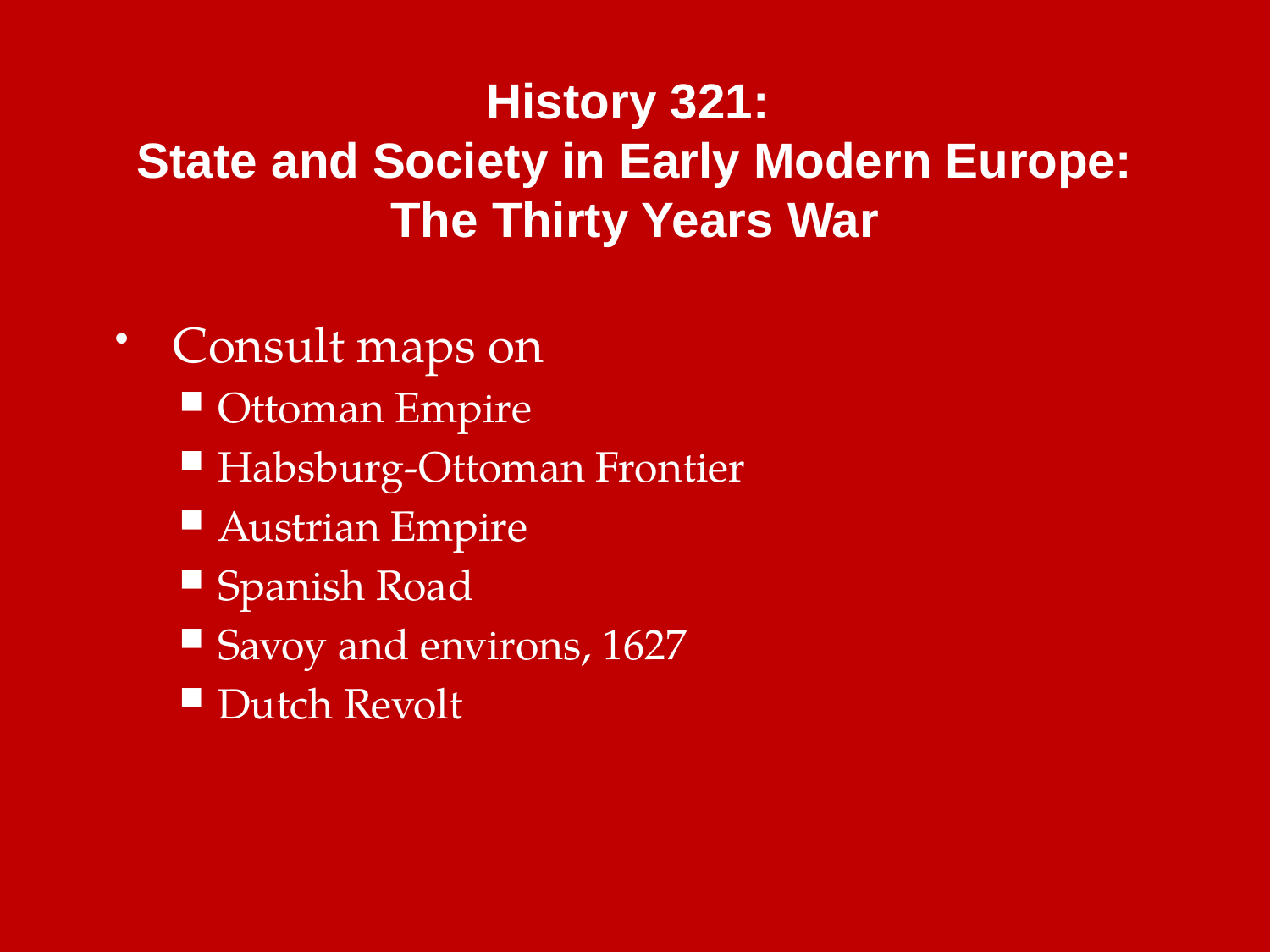

# History 321: State and Society in Early Modern Europe: The Thirty Years War
Consult maps on
Ottoman Empire
Habsburg-Ottoman Frontier
Austrian Empire
Spanish Road
Savoy and environs, 1627
Dutch Revolt